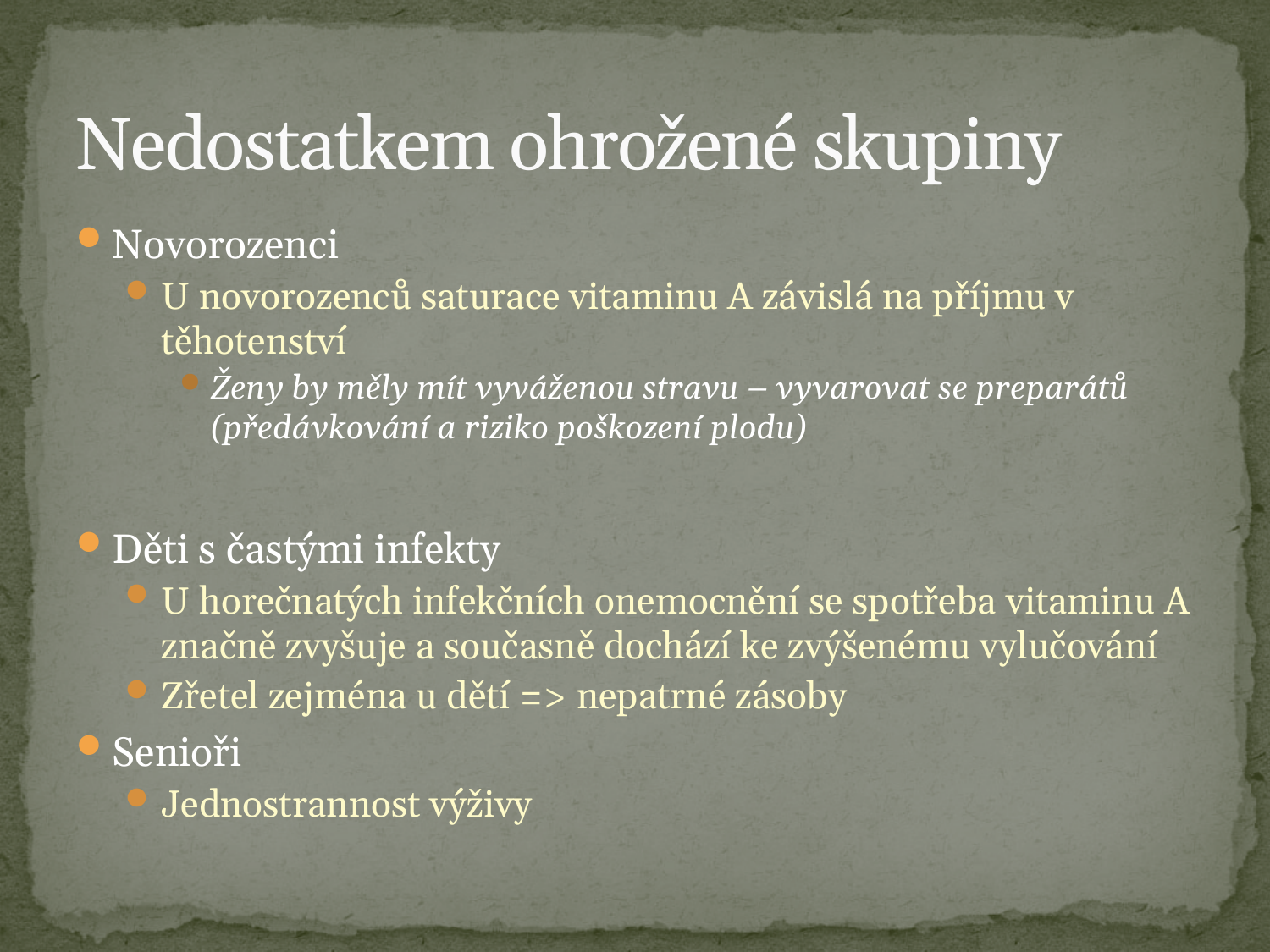

# Nedostatkem ohrožené skupiny
Novorozenci
U novorozenců saturace vitaminu A závislá na příjmu v těhotenství
Ženy by měly mít vyváženou stravu – vyvarovat se preparátů (předávkování a riziko poškození plodu)

Děti s častými infekty
U horečnatých infekčních onemocnění se spotřeba vitaminu A značně zvyšuje a současně dochází ke zvýšenému vylučování
Zřetel zejména u dětí => nepatrné zásoby
Senioři
Jednostrannost výživy